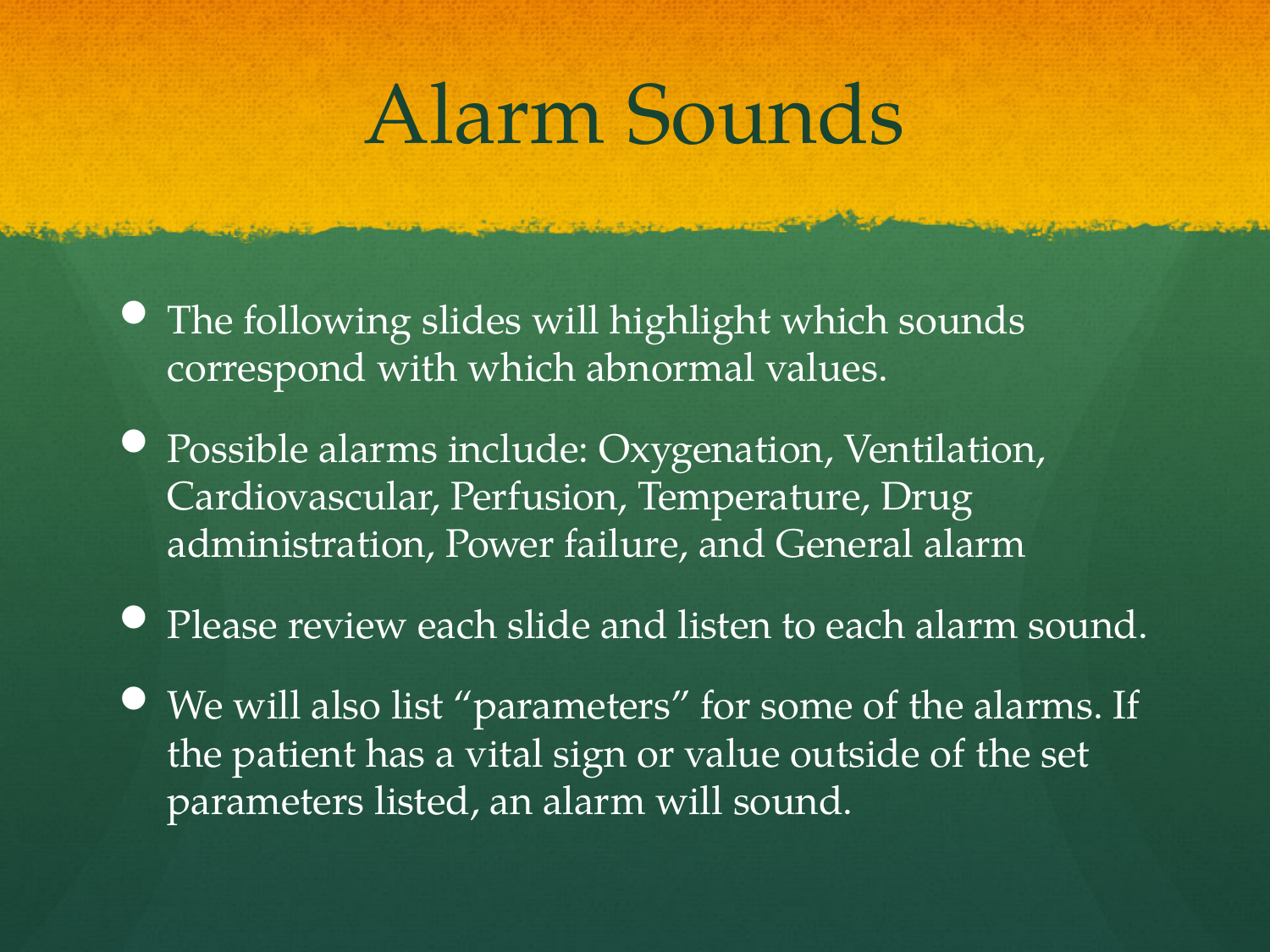

# Alarm Sounds
The following slides will highlight which sounds correspond with which abnormal values.
Possible alarms include: Oxygenation, Ventilation, Cardiovascular, Perfusion, Temperature, Drug administration, Power failure, and General alarm
Please review each slide and listen to each alarm sound.
We will also list “parameters” for some of the alarms. If the patient has a vital sign or value outside of the set parameters listed, an alarm will sound.